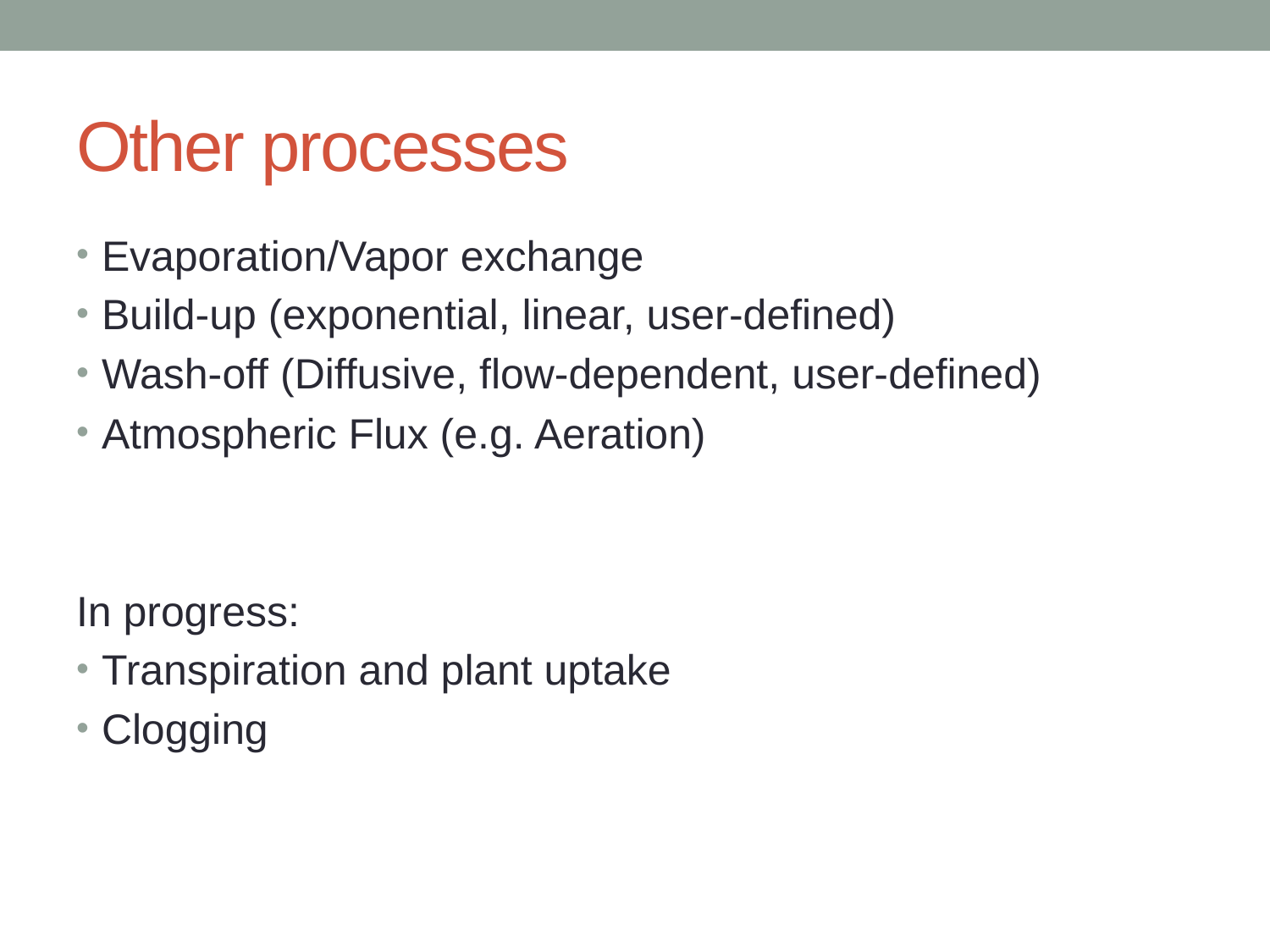

# Other processes
Evaporation/Vapor exchange
Build-up (exponential, linear, user-defined)
Wash-off (Diffusive, flow-dependent, user-defined)
Atmospheric Flux (e.g. Aeration)

In progress:
Transpiration and plant uptake
Clogging